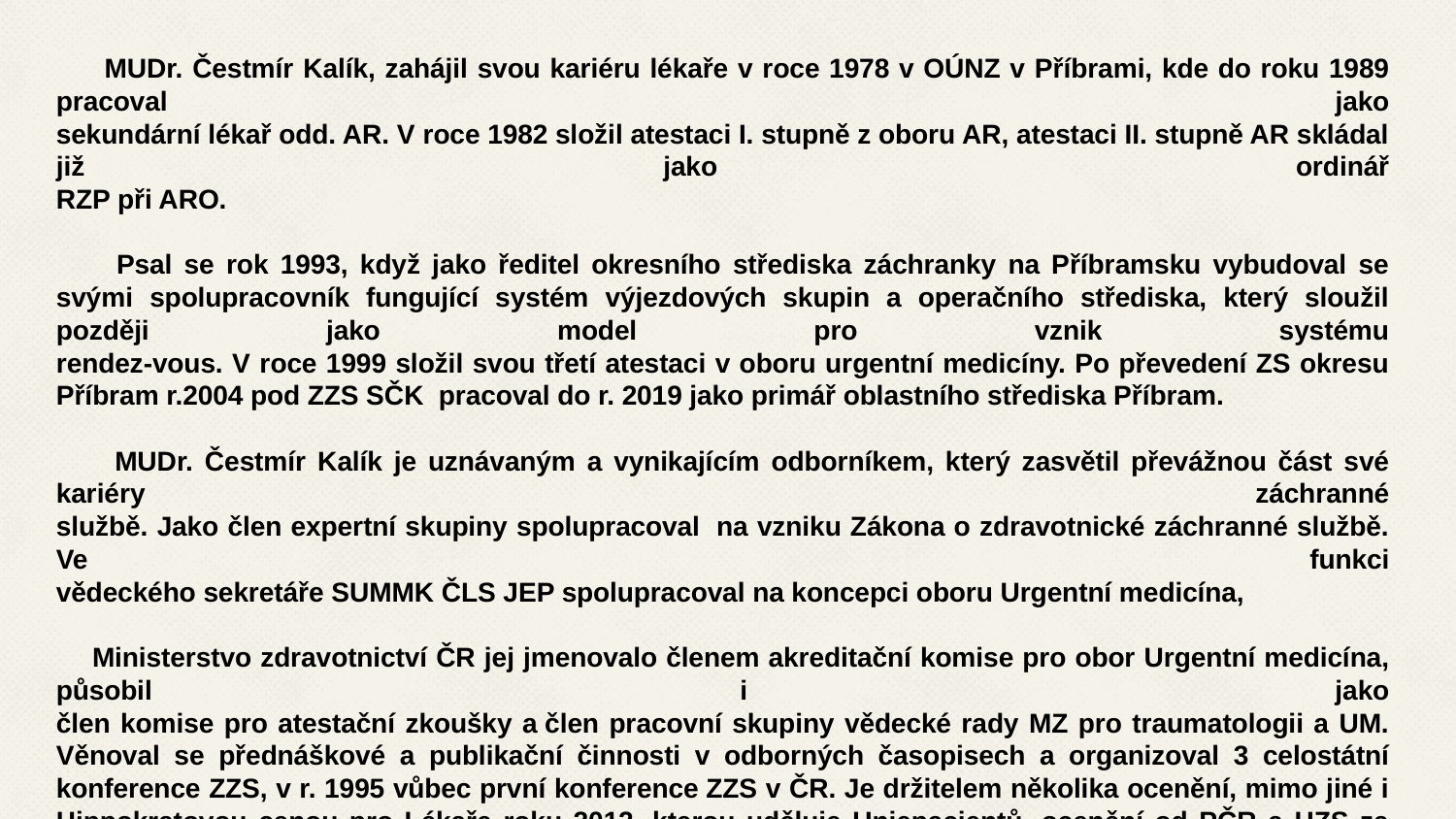

MUDr. Čestmír Kalík, zahájil svou kariéru lékaře v roce 1978 v OÚNZ v Příbrami, kde do roku 1989 pracoval jako
sekundární lékař odd. AR. V roce 1982 složil atestaci I. stupně z oboru AR, atestaci II. stupně AR skládal již jako ordinář
RZP při ARO.
     Psal se rok 1993, když jako ředitel okresního střediska záchranky na Příbramsku vybudoval se svými spolupracovník fungující systém výjezdových skupin a operačního střediska, který sloužil později jako model pro vznik systému
rendez-vous. V roce 1999 složil svou třetí atestaci v oboru urgentní medicíny. Po převedení ZS okresu Příbram r.2004 pod ZZS SČK  pracoval do r. 2019 jako primář oblastního střediska Příbram.
     MUDr. Čestmír Kalík je uznávaným a vynikajícím odborníkem, který zasvětil převážnou část své kariéry záchranné
službě. Jako člen expertní skupiny spolupracoval  na vzniku Zákona o zdravotnické záchranné službě. Ve funkci
vědeckého sekretáře SUMMK ČLS JEP spolupracoval na koncepci oboru Urgentní medicína,

    Ministerstvo zdravotnictví ČR jej jmenovalo členem akreditační komise pro obor Urgentní medicína, působil i jako
člen komise pro atestační zkoušky a člen pracovní skupiny vědecké rady MZ pro traumatologii a UM. Věnoval se přednáškové a publikační činnosti v odborných časopisech a organizoval 3 celostátní konference ZZS, v r. 1995 vůbec první konference ZZS v ČR. Je držitelem několika ocenění, mimo jiné i Hippokratovou cenou pro Lékaře roku 2012, kterou uděluje Uniepacientů, ocenění od PČR a HZS za vynikající spolupráci v rámci IZS.
     V letošním roce oslavil významné životní jubileum.
     Cena AZZS ČR je výrazem úcty a poděkováním za jeho celoživotní práci.